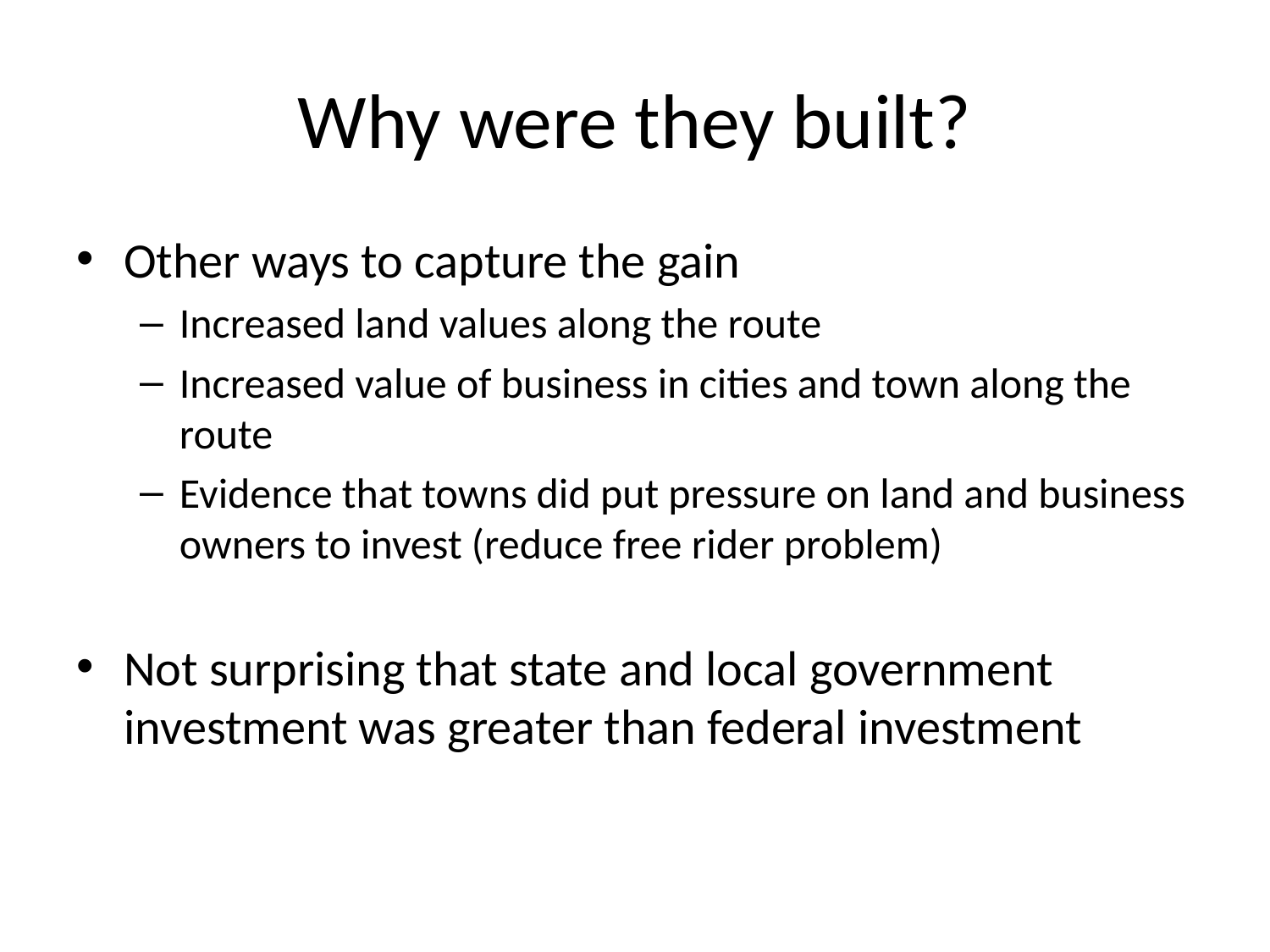

# Why were they built?
Other ways to capture the gain
Increased land values along the route
Increased value of business in cities and town along the route
Evidence that towns did put pressure on land and business owners to invest (reduce free rider problem)

Not surprising that state and local government investment was greater than federal investment